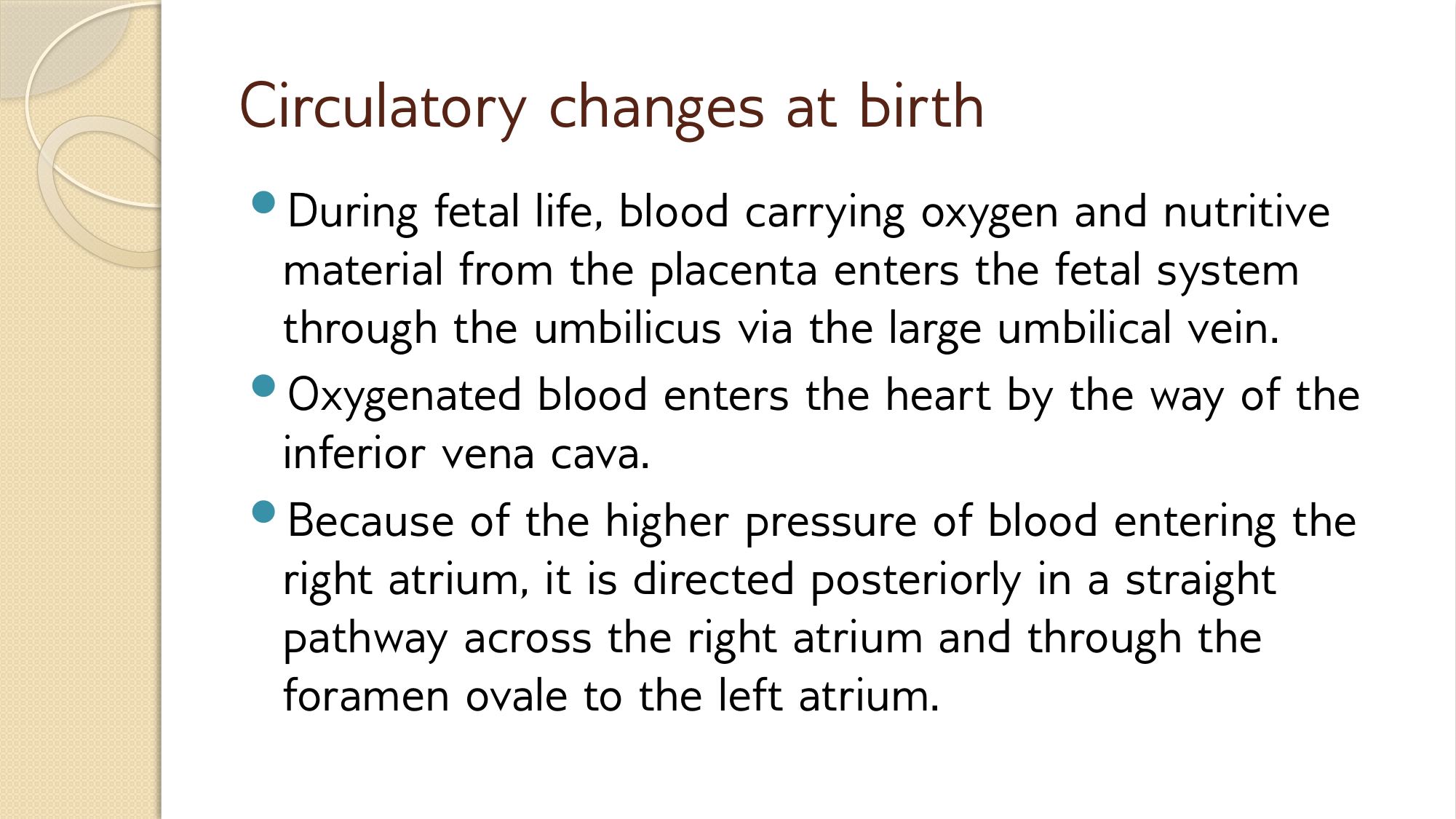

# Circulatory changes at birth
During fetal life, blood carrying oxygen and nutritive material from the placenta enters the fetal system through the umbilicus via the large umbilical vein.
Oxygenated blood enters the heart by the way of the inferior vena cava.
Because of the higher pressure of blood entering the right atrium, it is directed posteriorly in a straight pathway across the right atrium and through the foramen ovale to the left atrium.